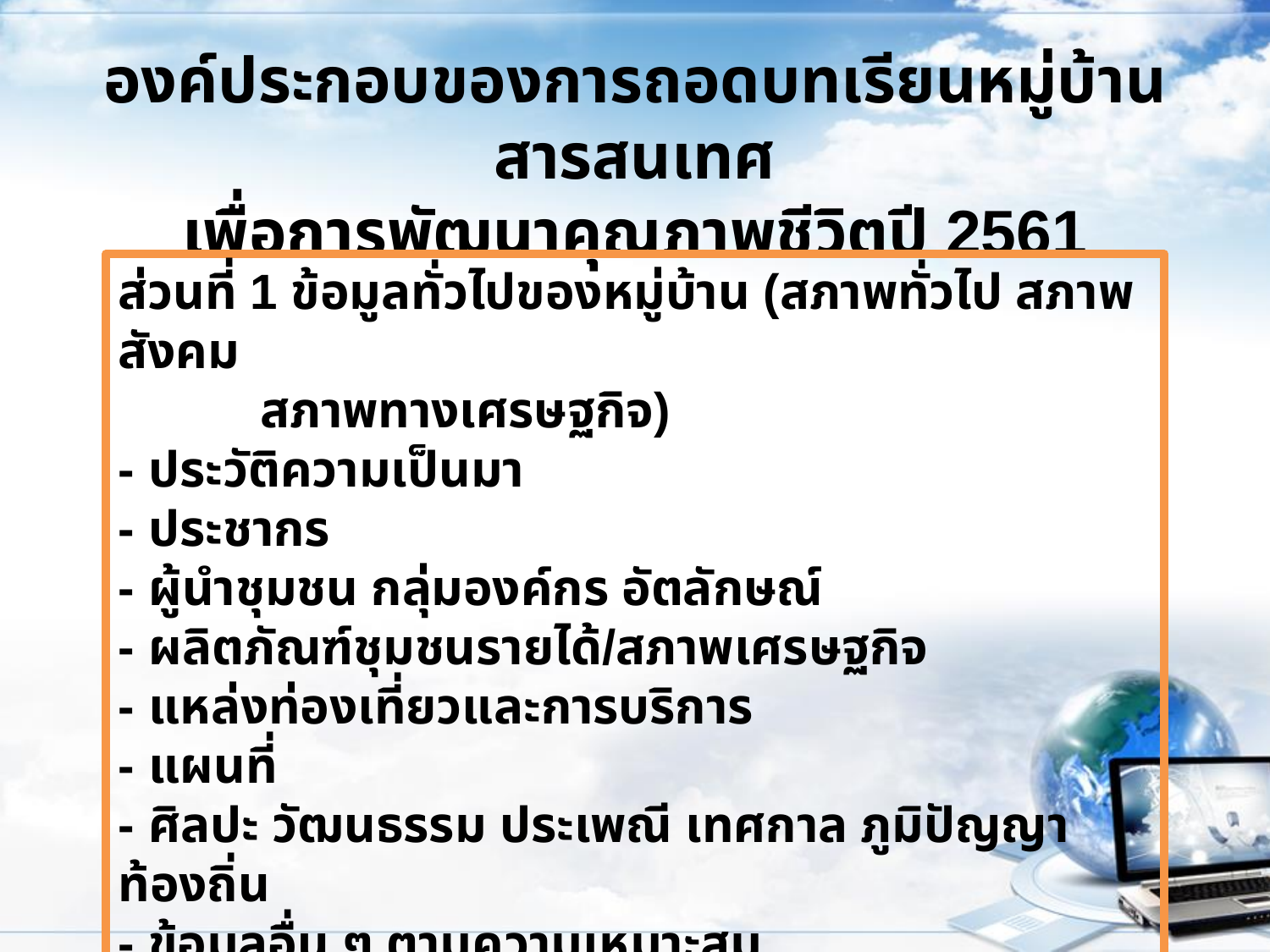

# องค์ประกอบของการถอดบทเรียนหมู่บ้านสารสนเทศ เพื่อการพัฒนาคุณภาพชีวิตปี 2561
ส่วนที่ 1 ข้อมูลทั่วไปของหมู่บ้าน (สภาพทั่วไป สภาพสังคม
           สภาพทางเศรษฐกิจ)
- ประวัติความเป็นมา
- ประชากร
- ผู้นำชุมชน กลุ่มองค์กร อัตลักษณ์
- ผลิตภัณฑ์ชุมชนรายได้/สภาพเศรษฐกิจ
- แหล่งท่องเที่ยวและการบริการ
- แผนที่
- ศิลปะ วัฒนธรรม ประเพณี เทศกาล ภูมิปัญญาท้องถิ่น
- ข้อมูลอื่น ๆ ตามความเหมาะสม